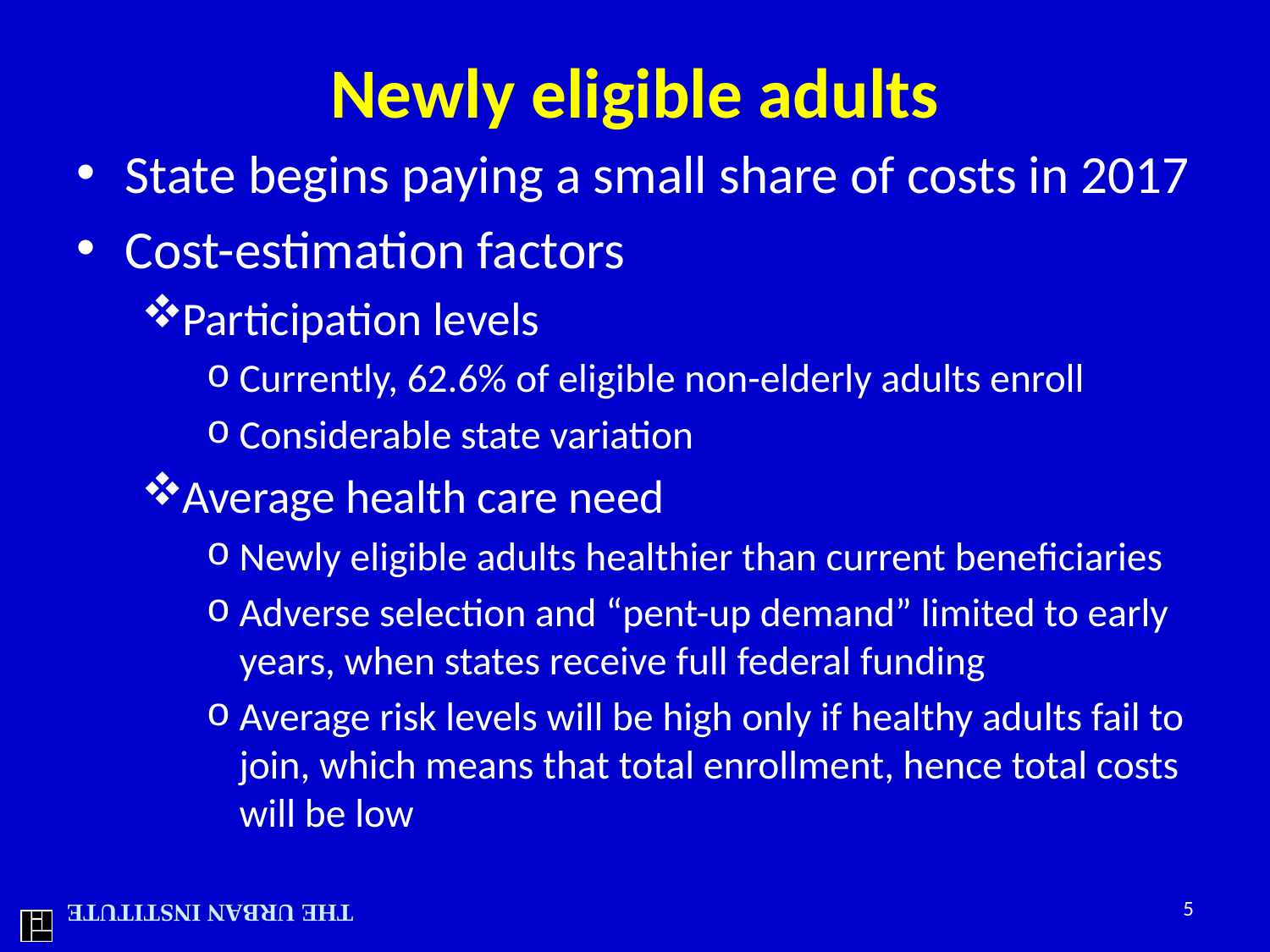

# Newly eligible adults
State begins paying a small share of costs in 2017
Cost-estimation factors
Participation levels
Currently, 62.6% of eligible non-elderly adults enroll
Considerable state variation
Average health care need
Newly eligible adults healthier than current beneficiaries
Adverse selection and “pent-up demand” limited to early years, when states receive full federal funding
Average risk levels will be high only if healthy adults fail to join, which means that total enrollment, hence total costs will be low
5